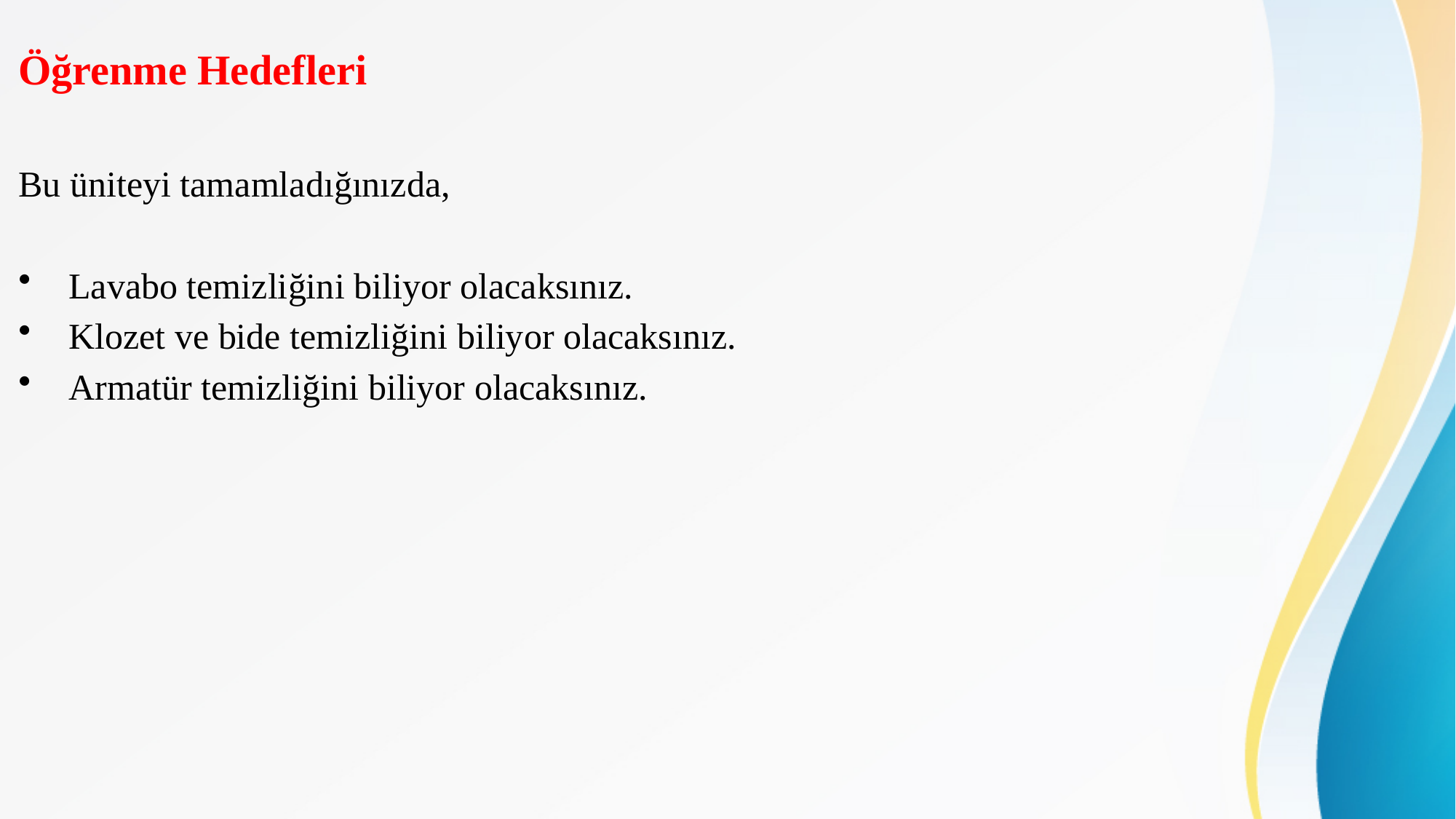

Öğrenme Hedefleri

Bu üniteyi tamamladığınızda,

 Lavabo temizliğini biliyor olacaksınız.
 Klozet ve bide temizliğini biliyor olacaksınız.
 Armatür temizliğini biliyor olacaksınız.